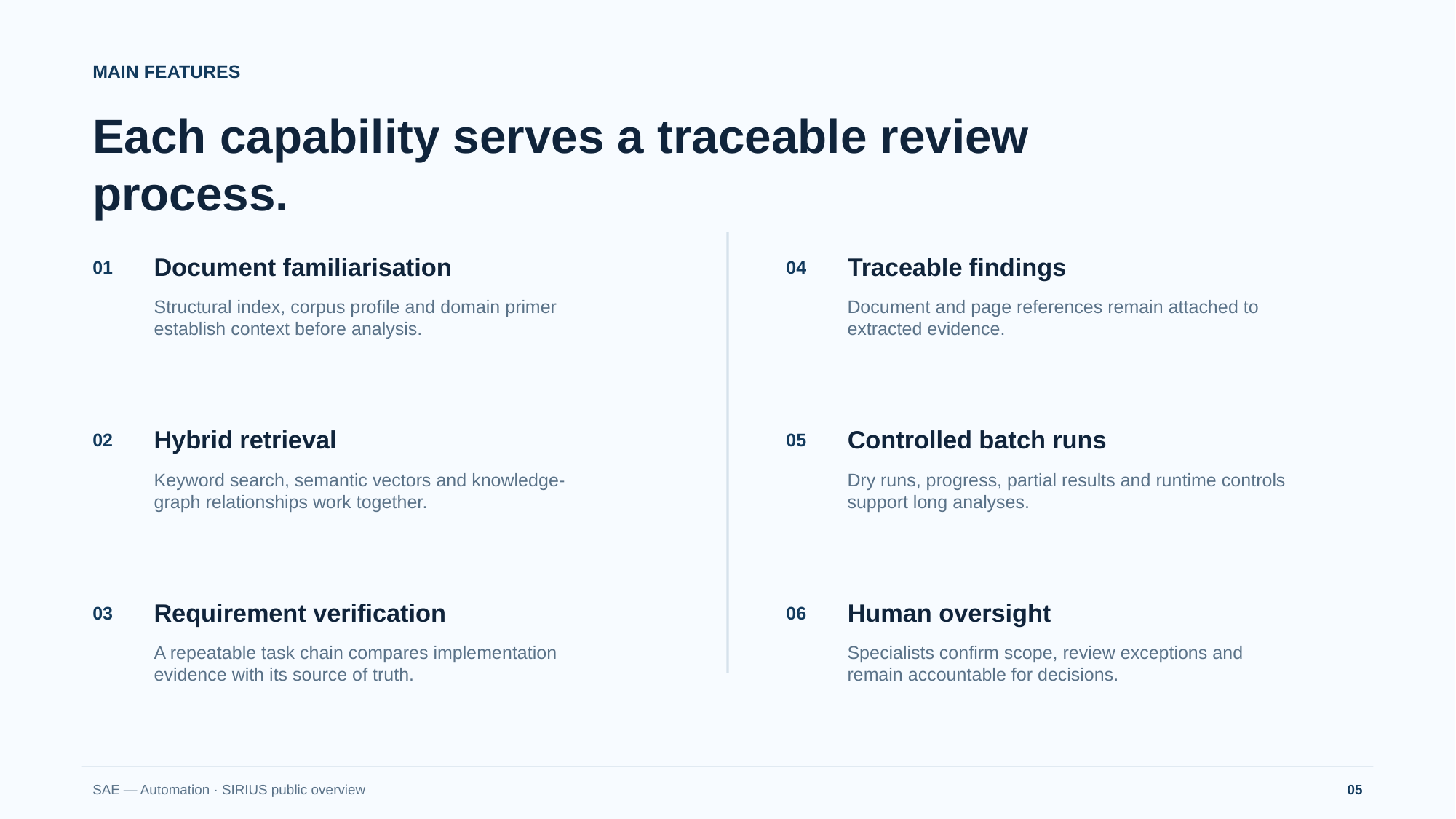

MAIN FEATURES
Each capability serves a traceable review process.

Document familiarisation
Traceable findings
01
04
Structural index, corpus profile and domain primer establish context before analysis.
Document and page references remain attached to extracted evidence.
Hybrid retrieval
Controlled batch runs
02
05
Keyword search, semantic vectors and knowledge-graph relationships work together.
Dry runs, progress, partial results and runtime controls support long analyses.
Requirement verification
Human oversight
03
06
A repeatable task chain compares implementation evidence with its source of truth.
Specialists confirm scope, review exceptions and remain accountable for decisions.

SAE — Automation · SIRIUS public overview
05